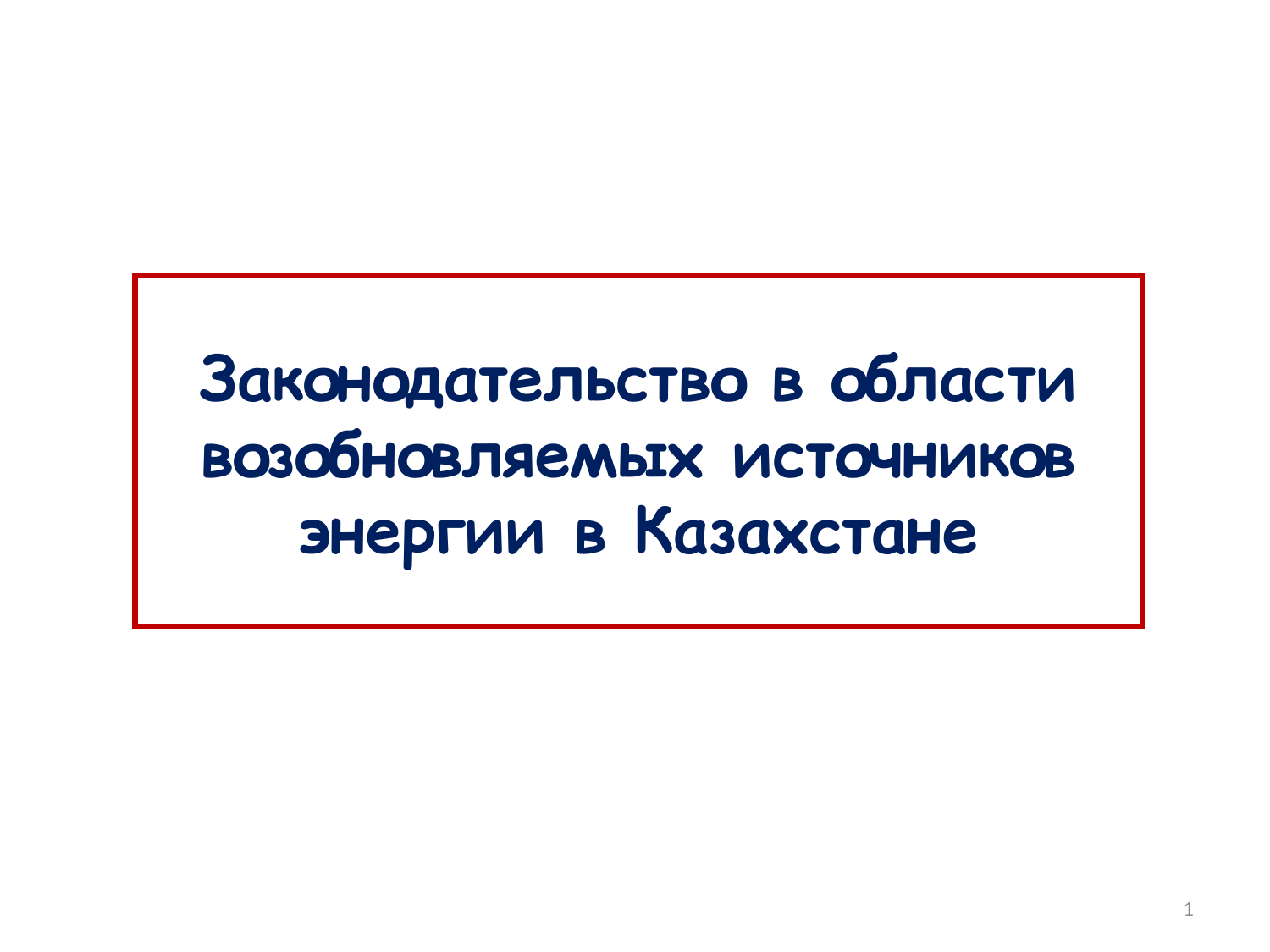

Законодательство в области возобновляемых источников энергии в Казахстане
1